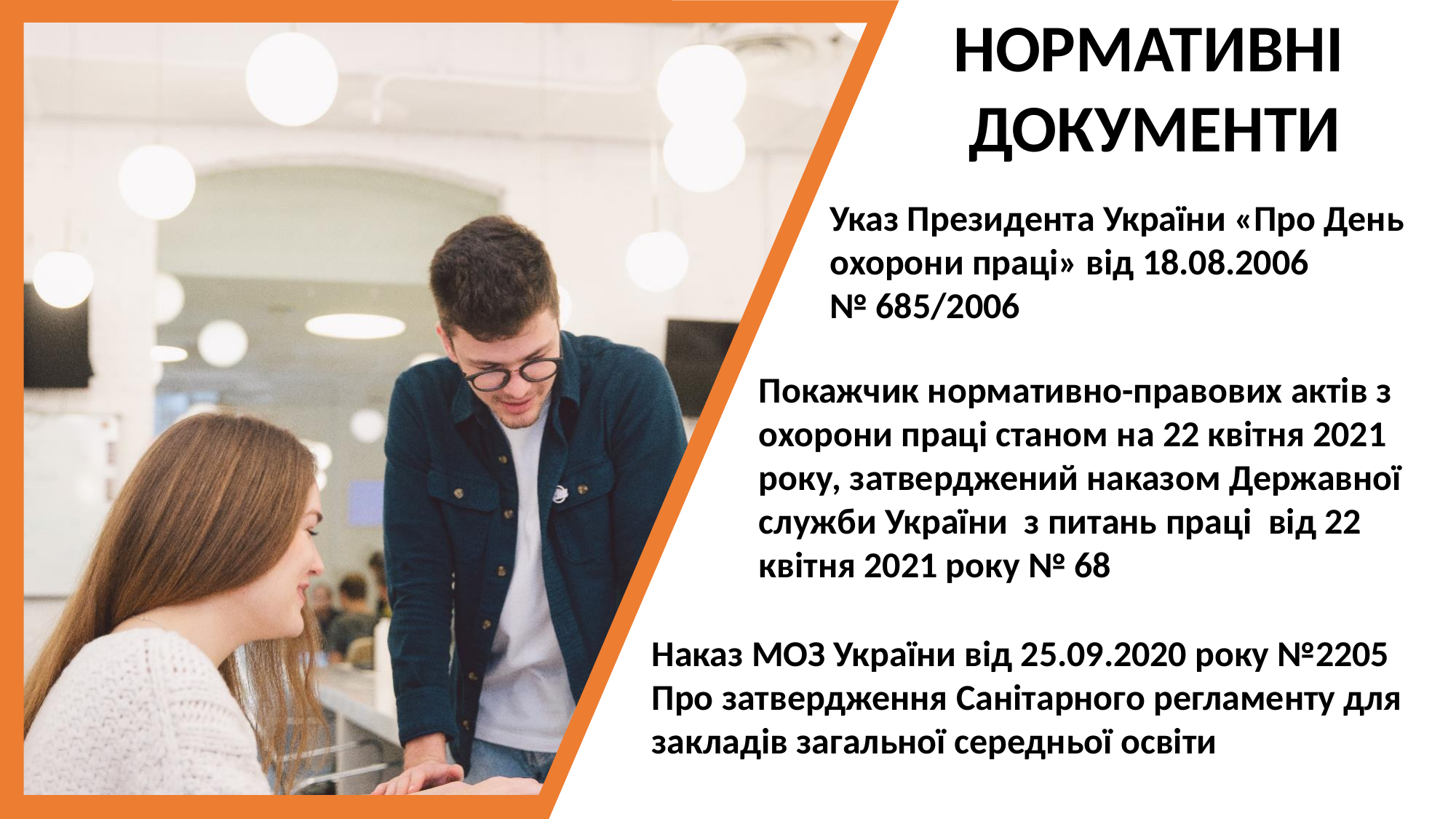

НОРМАТИВНІ
 ДОКУМЕНТИ

Указ Президента України «Про День охорони праці» від 18.08.2006 № 685/2006
Покажчик нормативно-правових актів з охорони праці станом на 22 квітня 2021 року, затверджений наказом Державної служби України  з питань праці  від 22 квітня 2021 року № 68
Наказ МОЗ України від 25.09.2020 року №2205 Про затвердження Санітарного регламенту для закладів загальної середньої освіти